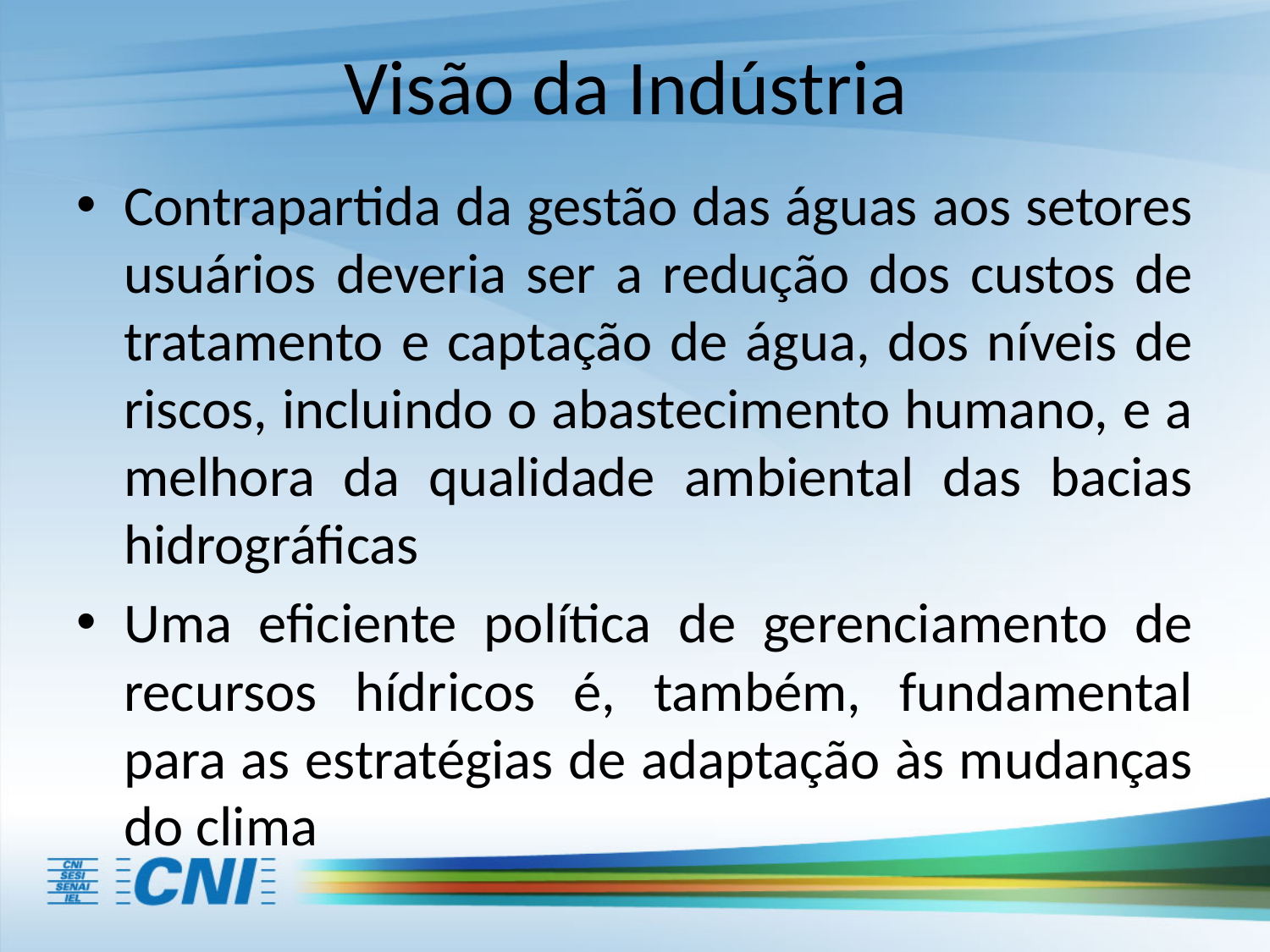

# Visão da Indústria
Contrapartida da gestão das águas aos setores usuários deveria ser a redução dos custos de tratamento e captação de água, dos níveis de riscos, incluindo o abastecimento humano, e a melhora da qualidade ambiental das bacias hidrográficas
Uma eficiente política de gerenciamento de recursos hídricos é, também, fundamental para as estratégias de adaptação às mudanças do clima